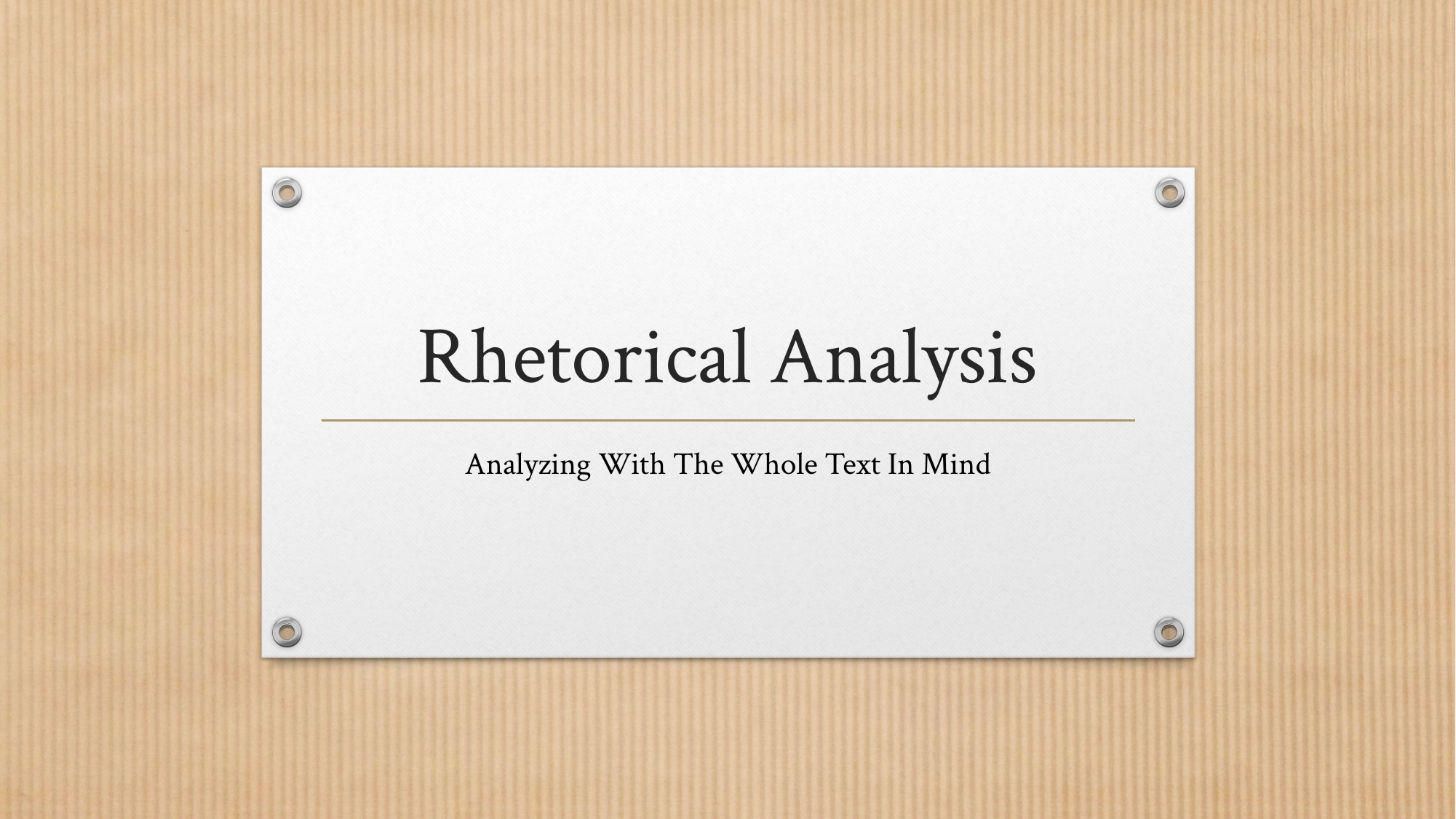

# Rhetorical Analysis
Analyzing With The Whole Text In Mind